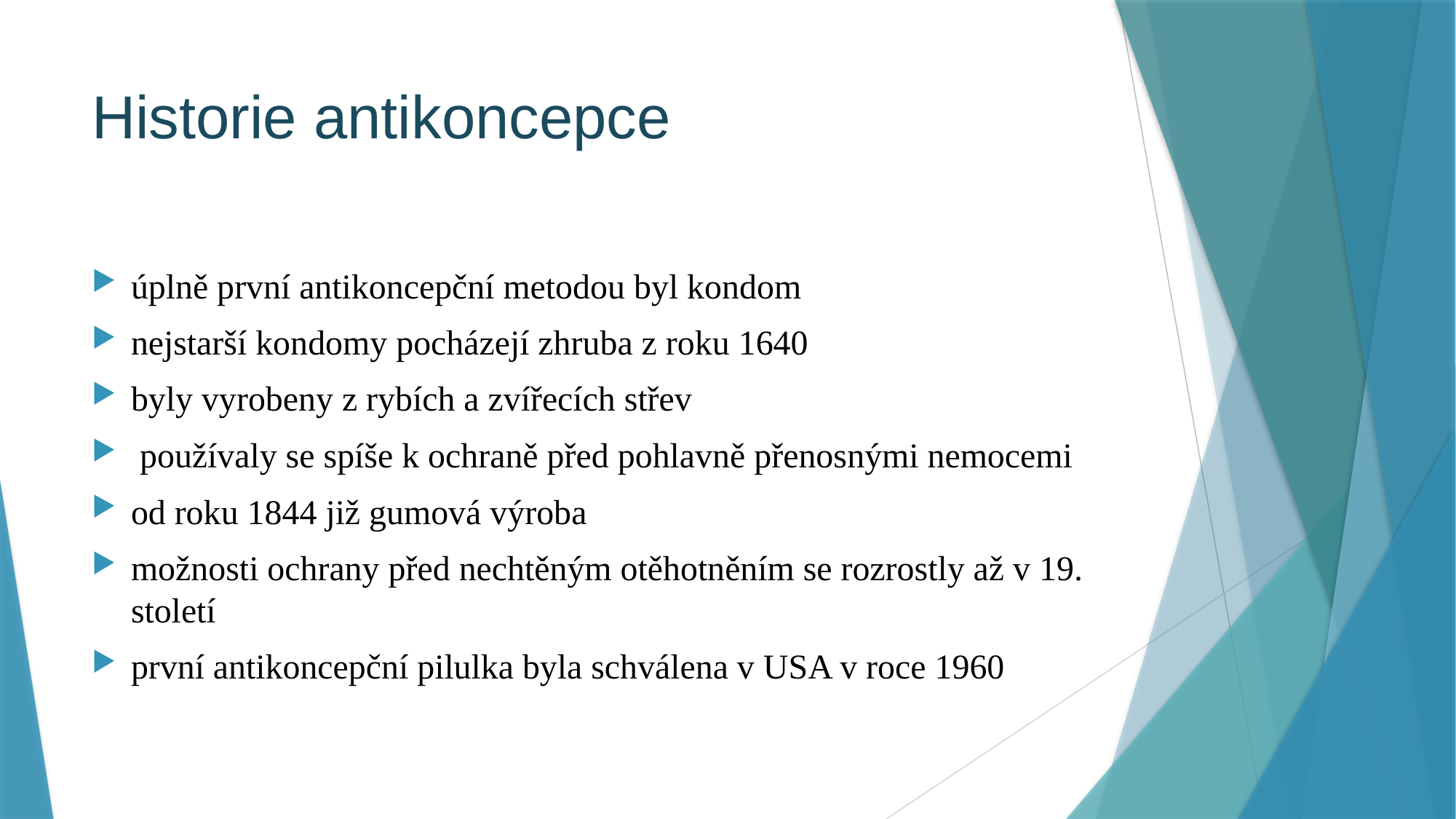

# Historie antikoncepce
úplně první antikoncepční metodou byl kondom
nejstarší kondomy pocházejí zhruba z roku 1640
byly vyrobeny z rybích a zvířecích střev
 používaly se spíše k ochraně před pohlavně přenosnými nemocemi
od roku 1844 již gumová výroba
možnosti ochrany před nechtěným otěhotněním se rozrostly až v 19. století
první antikoncepční pilulka byla schválena v USA v roce 1960